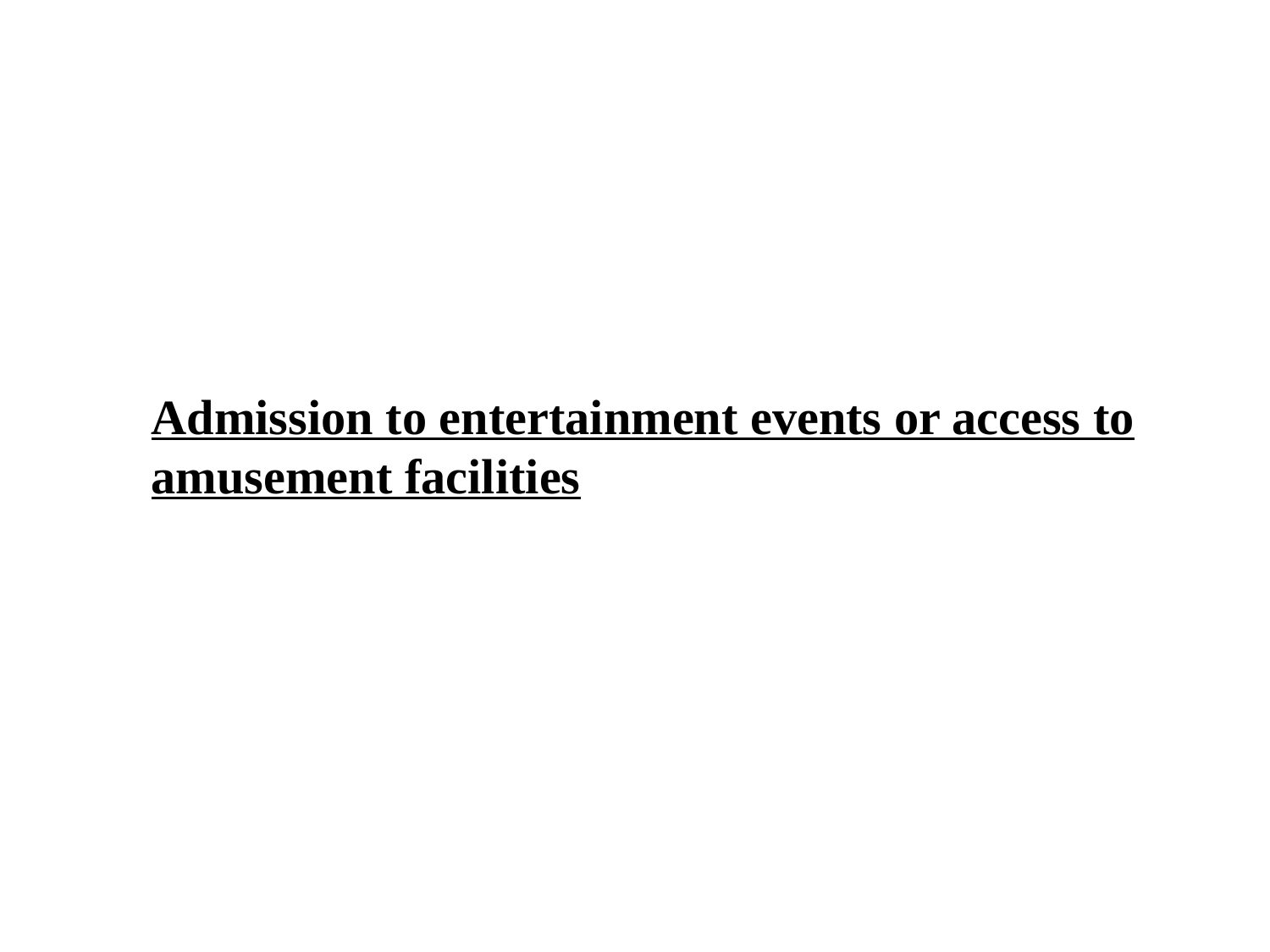

Admission to entertainment events or access to amusement facilities